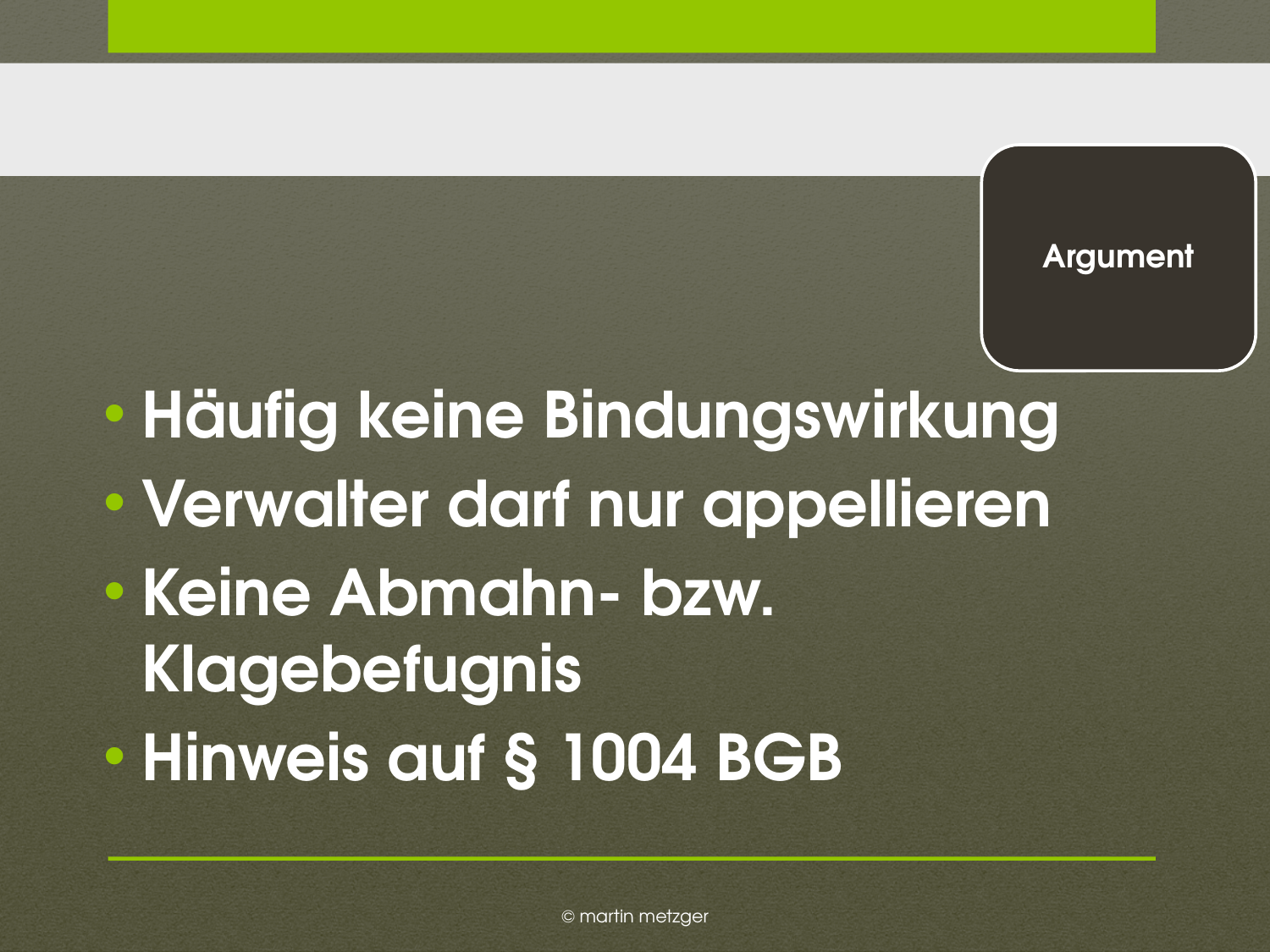

Argument

Häufig keine Bindungswirkung
Verwalter darf nur appellieren
Keine Abmahn- bzw. Klagebefugnis
Hinweis auf § 1004 BGB

© martin metzger